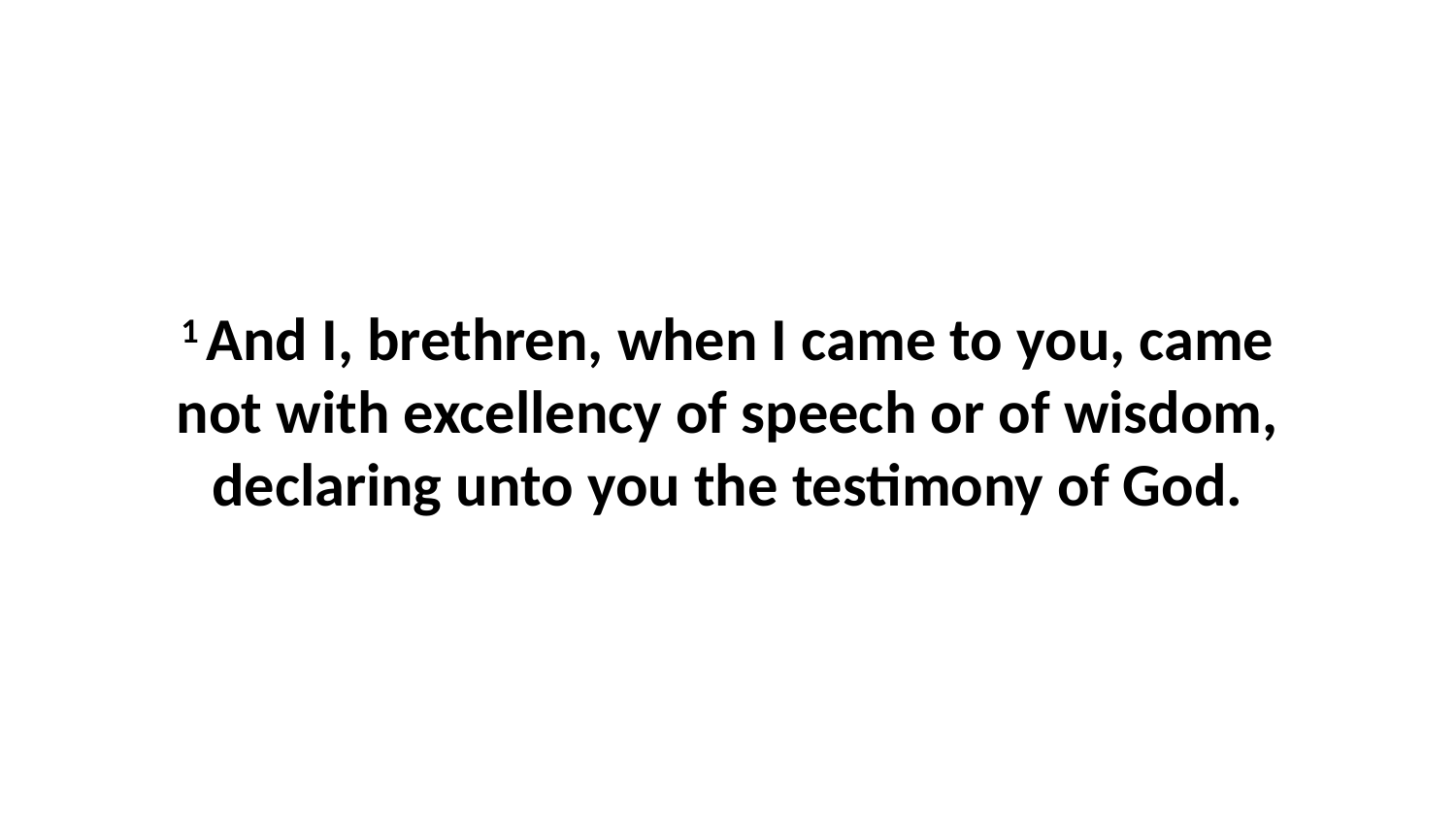

1 And I, brethren, when I came to you, came not with excellency of speech or of wisdom, declaring unto you the testimony of God.